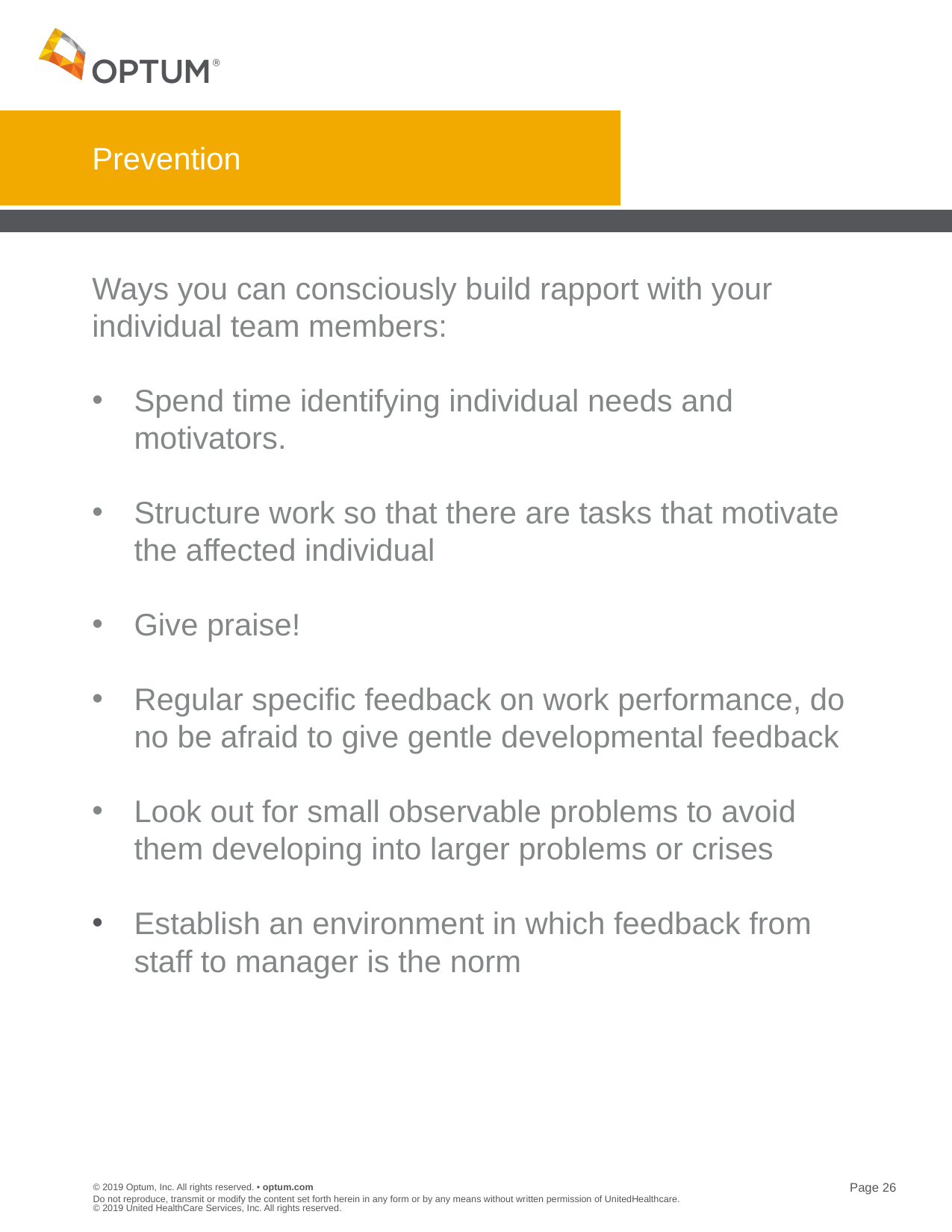

# Prevention
Ways you can consciously build rapport with your individual team members:

Spend time identifying individual needs and motivators.

Structure work so that there are tasks that motivate the affected individual

Give praise!

Regular specific feedback on work performance, do no be afraid to give gentle developmental feedback

Look out for small observable problems to avoid them developing into larger problems or crises

Establish an environment in which feedback from staff to manager is the norm

Do not reproduce, transmit or modify the content set forth herein in any form or by any means without written permission of UnitedHealthcare. © 2019 United HealthCare Services, Inc. All rights reserved.